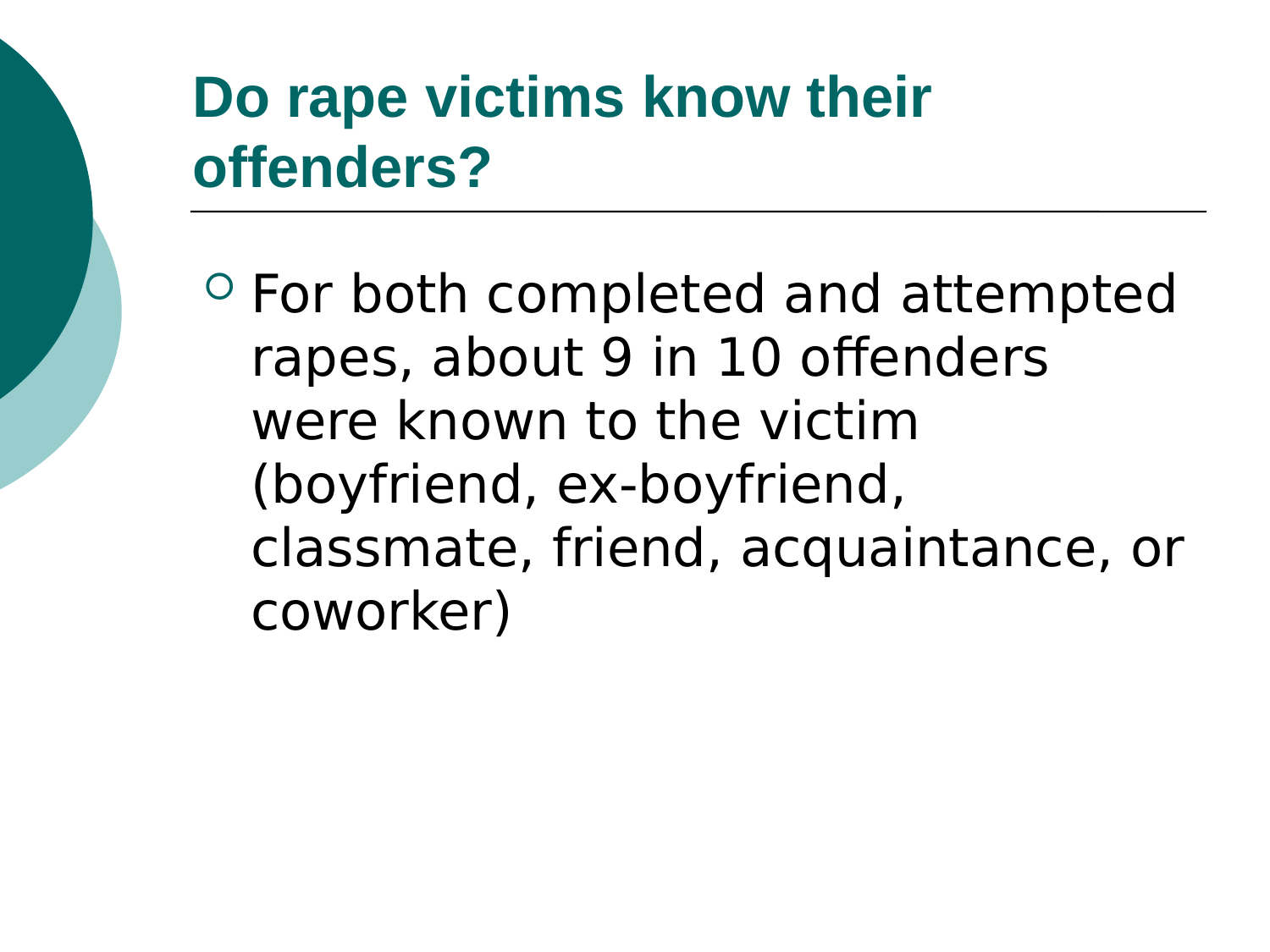

# Do rape victims know their offenders?
For both completed and attempted rapes, about 9 in 10 offenders were known to the victim (boyfriend, ex-boyfriend, classmate, friend, acquaintance, or coworker)